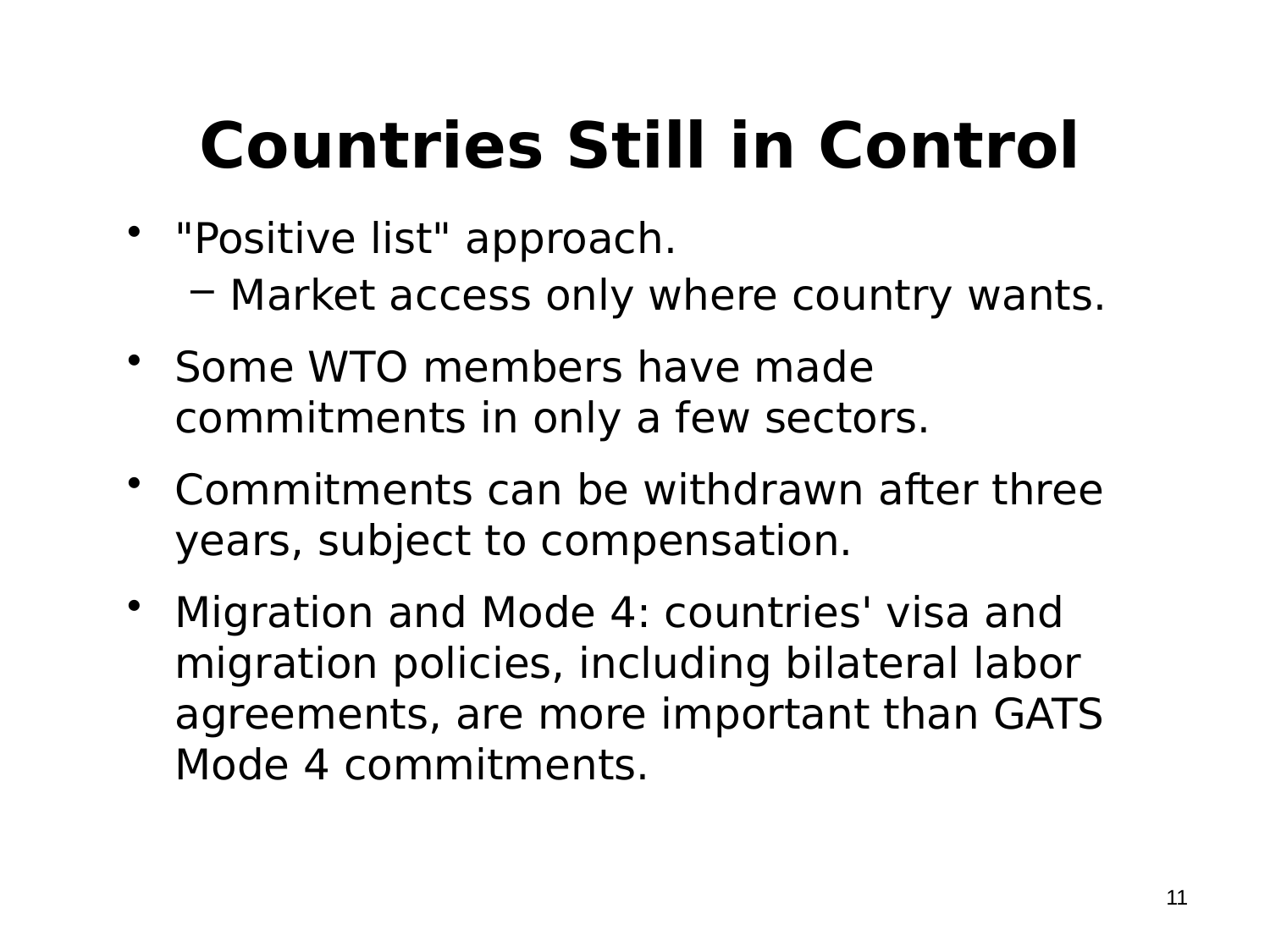

# Countries Still in Control
"Positive list" approach.
Market access only where country wants.
Some WTO members have made commitments in only a few sectors.
Commitments can be withdrawn after three years, subject to compensation.
Migration and Mode 4: countries' visa and migration policies, including bilateral labor agreements, are more important than GATS Mode 4 commitments.